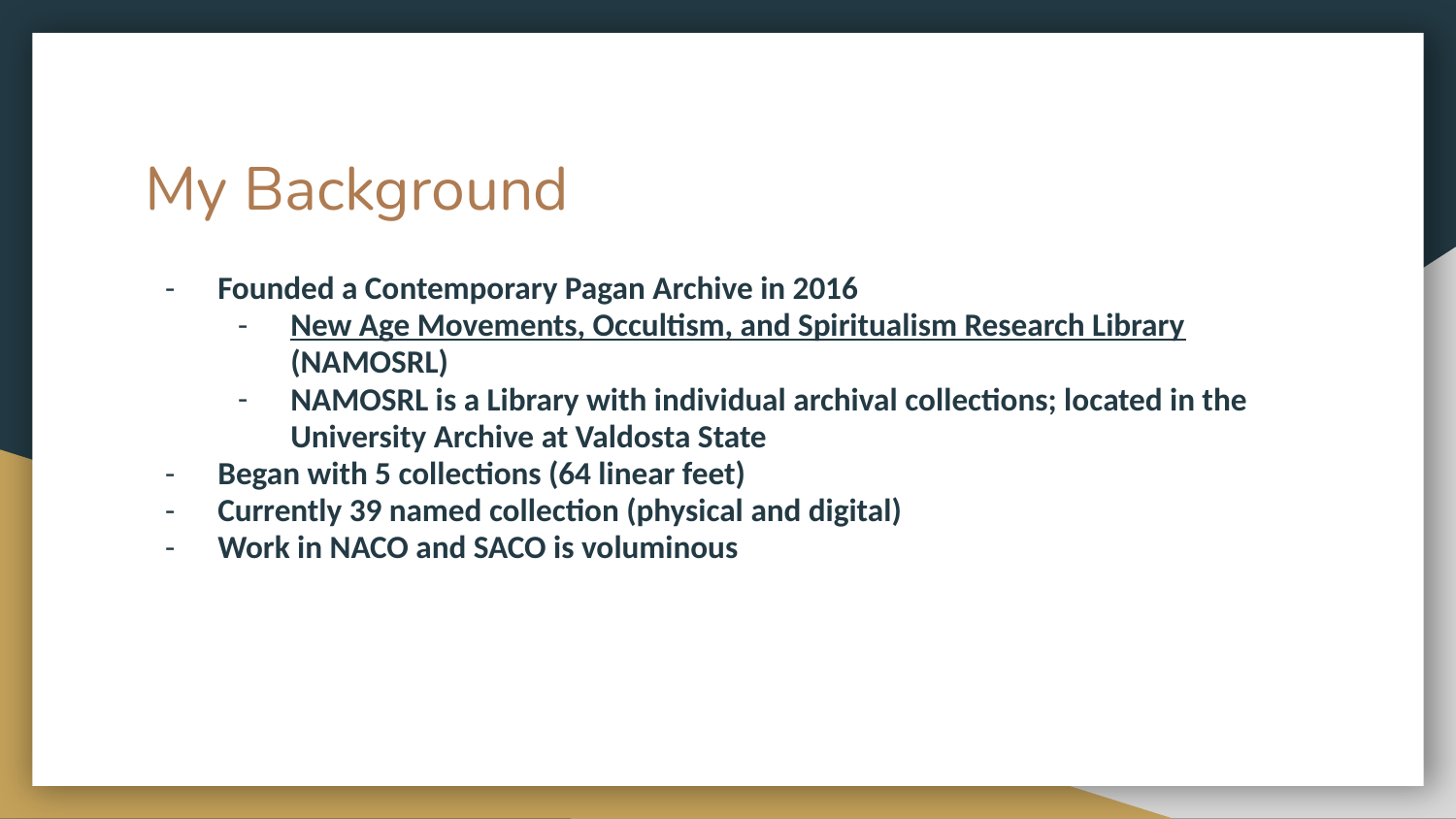

# My Background
Founded a Contemporary Pagan Archive in 2016
New Age Movements, Occultism, and Spiritualism Research Library (NAMOSRL)
NAMOSRL is a Library with individual archival collections; located in the University Archive at Valdosta State
Began with 5 collections (64 linear feet)
Currently 39 named collection (physical and digital)
Work in NACO and SACO is voluminous